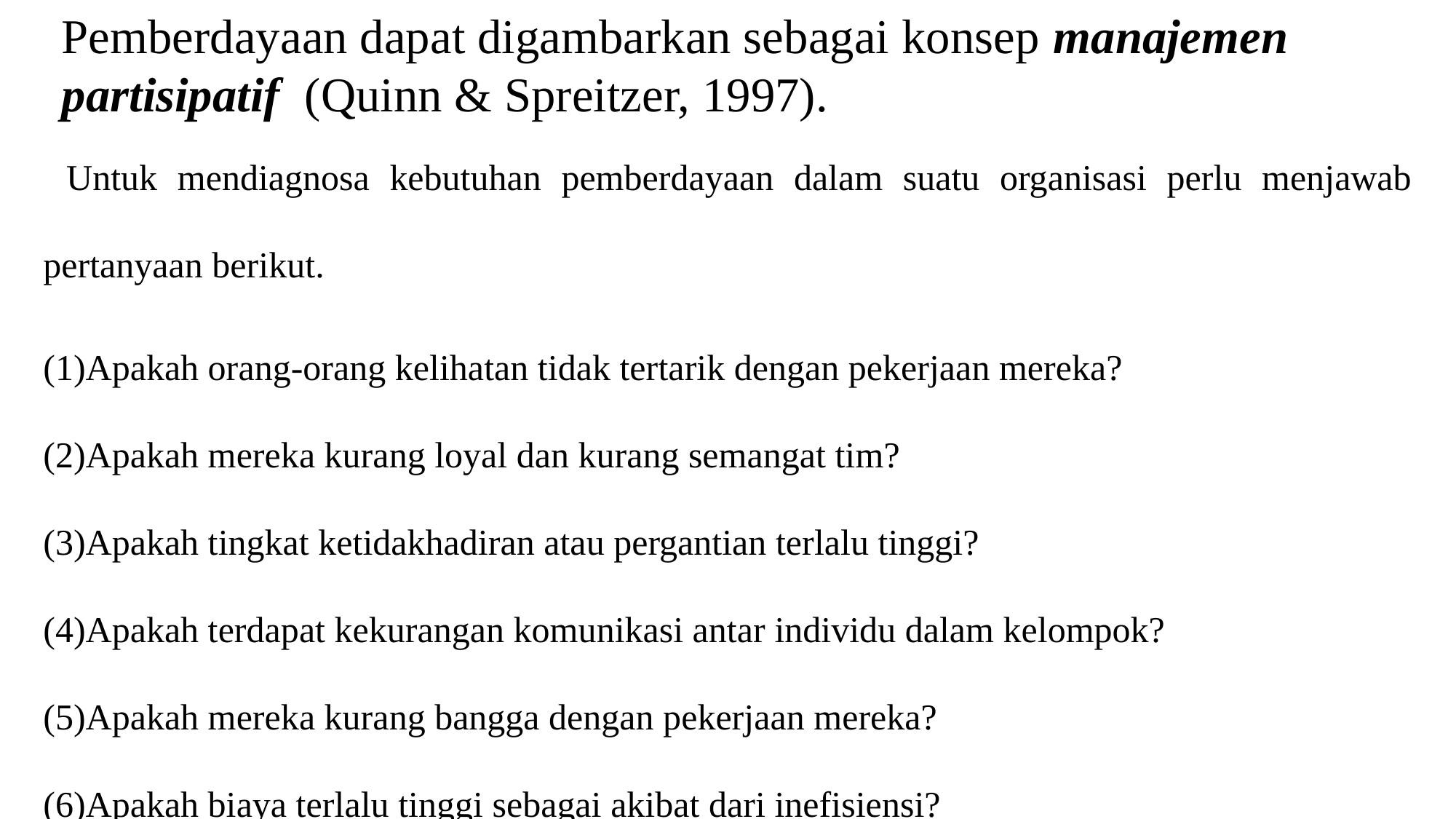

Pemberdayaan dapat digambarkan sebagai konsep manajemen partisipatif  (Quinn & Spreitzer, 1997).
Untuk mendiagnosa kebutuhan pemberdayaan dalam suatu organisasi perlu menjawab pertanyaan berikut.
Apakah orang-orang kelihatan tidak tertarik dengan pekerjaan mereka?
Apakah mereka kurang loyal dan kurang semangat tim?
Apakah tingkat ketidakhadiran atau pergantian terlalu tinggi?
Apakah terdapat kekurangan komunikasi antar individu dalam kelompok?
Apakah mereka kurang bangga dengan pekerjaan mereka?
Apakah biaya terlalu tinggi sebagai akibat dari inefisiensi?
Apakah kualitas produk atau jasa perlu ditingkatkan?